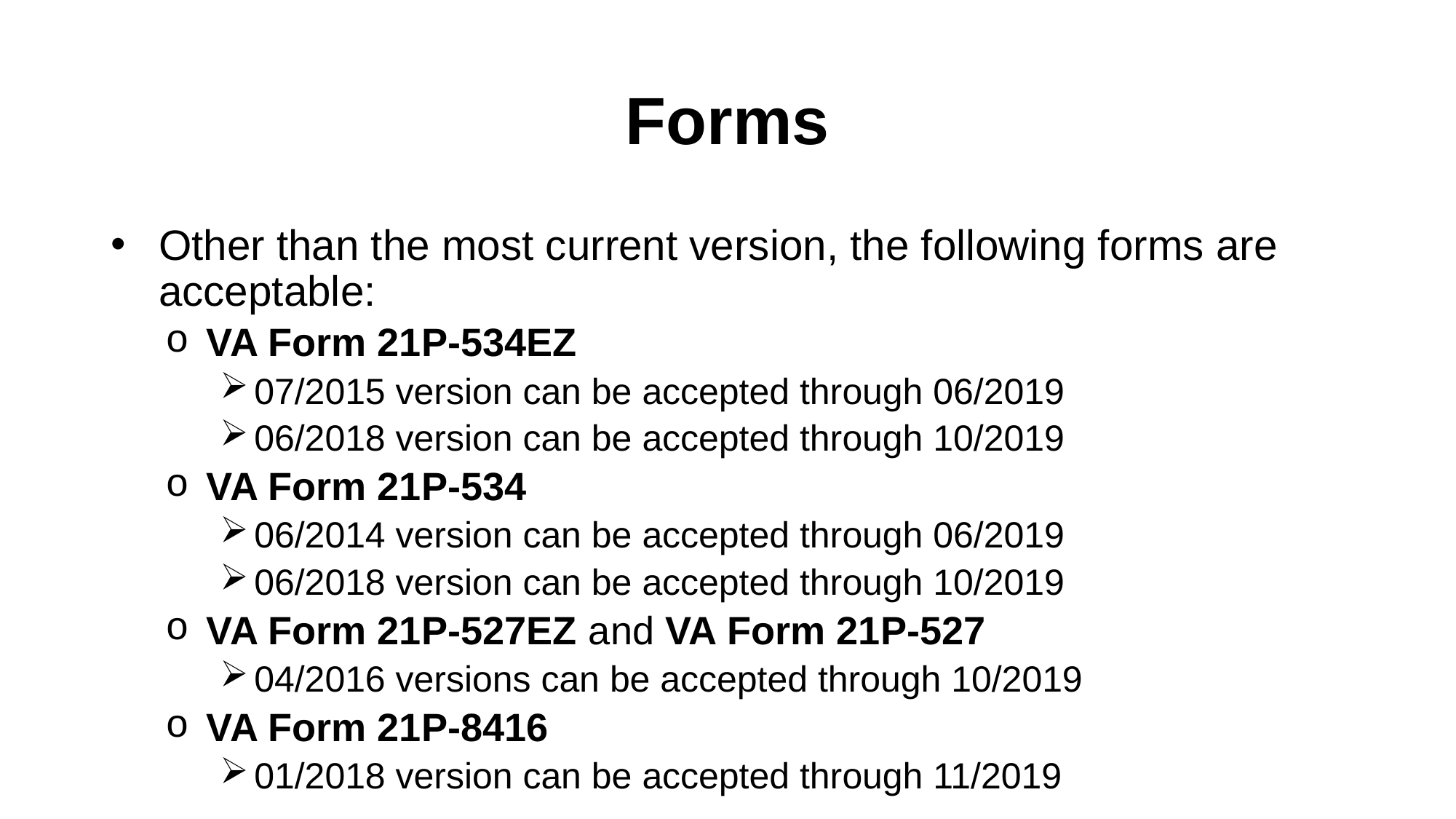

# Forms
Other than the most current version, the following forms are acceptable:
VA Form 21P-534EZ
07/2015 version can be accepted through 06/2019
06/2018 version can be accepted through 10/2019
VA Form 21P-534
06/2014 version can be accepted through 06/2019
06/2018 version can be accepted through 10/2019
VA Form 21P-527EZ and VA Form 21P-527
04/2016 versions can be accepted through 10/2019
VA Form 21P-8416
01/2018 version can be accepted through 11/2019